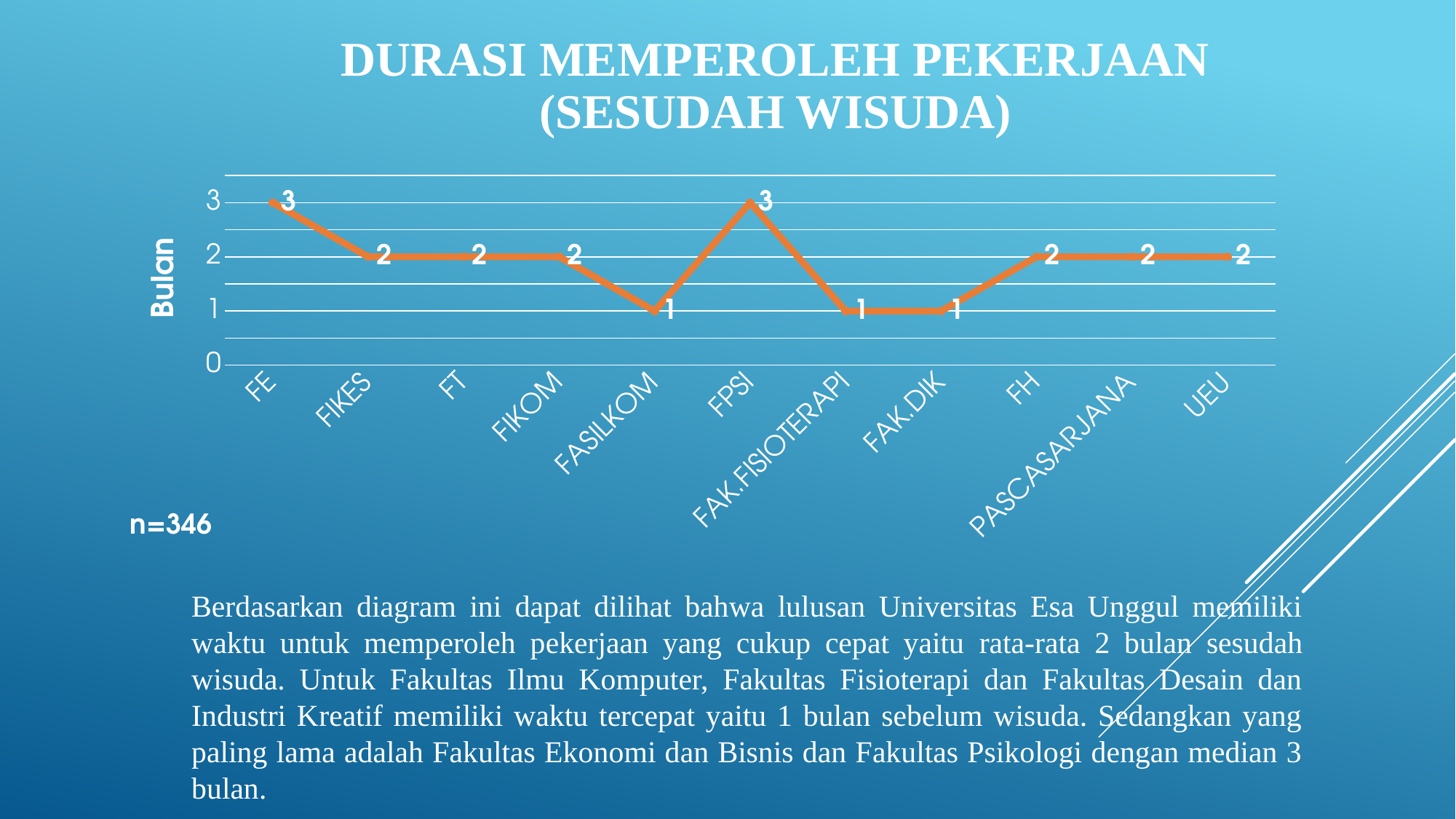

DURASI MEMPEROLEH PEKERJAAN (SESUDAH WISUDA)

### Chart

| Category | Series 1 |
|---|---|
| FE | 3.0 |
| FIKES | 2.0 |
| FT | 2.0 |
| FIKOM | 2.0 |
| FASILKOM | 1.0 |
| FPSI | 3.0 |
| FAK.FISIOTERAPI | 1.0 |
| FAK.DIK | 1.0 |
| FH | 2.0 |
| PASCASARJANA | 2.0 |
| UEU | 2.0 |
Bulan
n=346
Berdasarkan diagram ini dapat dilihat bahwa lulusan Universitas Esa Unggul memiliki waktu untuk memperoleh pekerjaan yang cukup cepat yaitu rata-rata 2 bulan sesudah wisuda. Untuk Fakultas Ilmu Komputer, Fakultas Fisioterapi dan Fakultas Desain dan Industri Kreatif memiliki waktu tercepat yaitu 1 bulan sebelum wisuda. Sedangkan yang paling lama adalah Fakultas Ekonomi dan Bisnis dan Fakultas Psikologi dengan median 3 bulan.